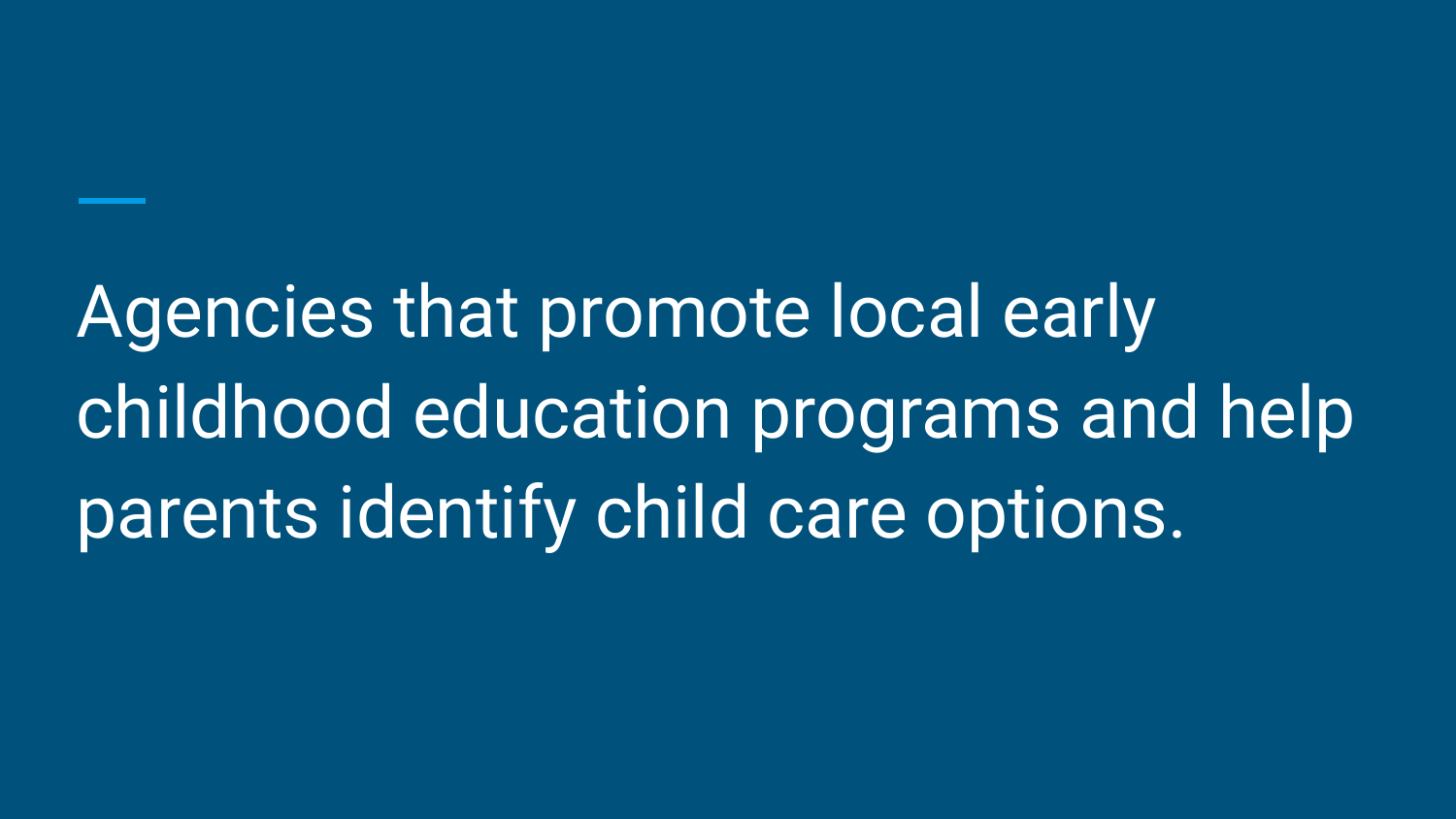

#
Agencies that promote local early childhood education programs and help parents identify child care options.